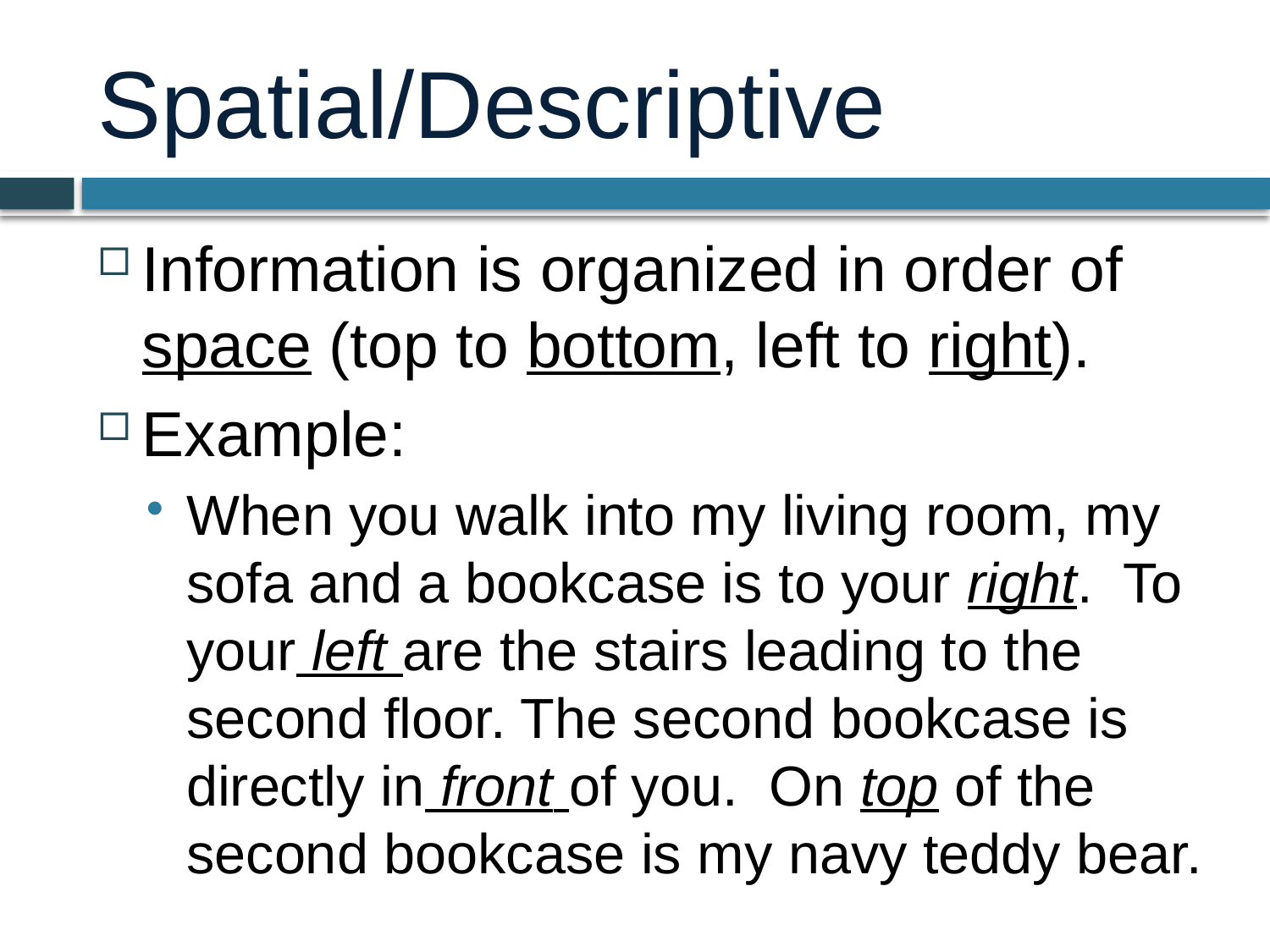

# Spatial/Descriptive
Information is organized in order of space (top to bottom, left to right).
Example:
When you walk into my living room, my sofa and a bookcase is to your right.  To your left are the stairs leading to the second floor. The second bookcase is directly in front of you.  On top of the second bookcase is my navy teddy bear.